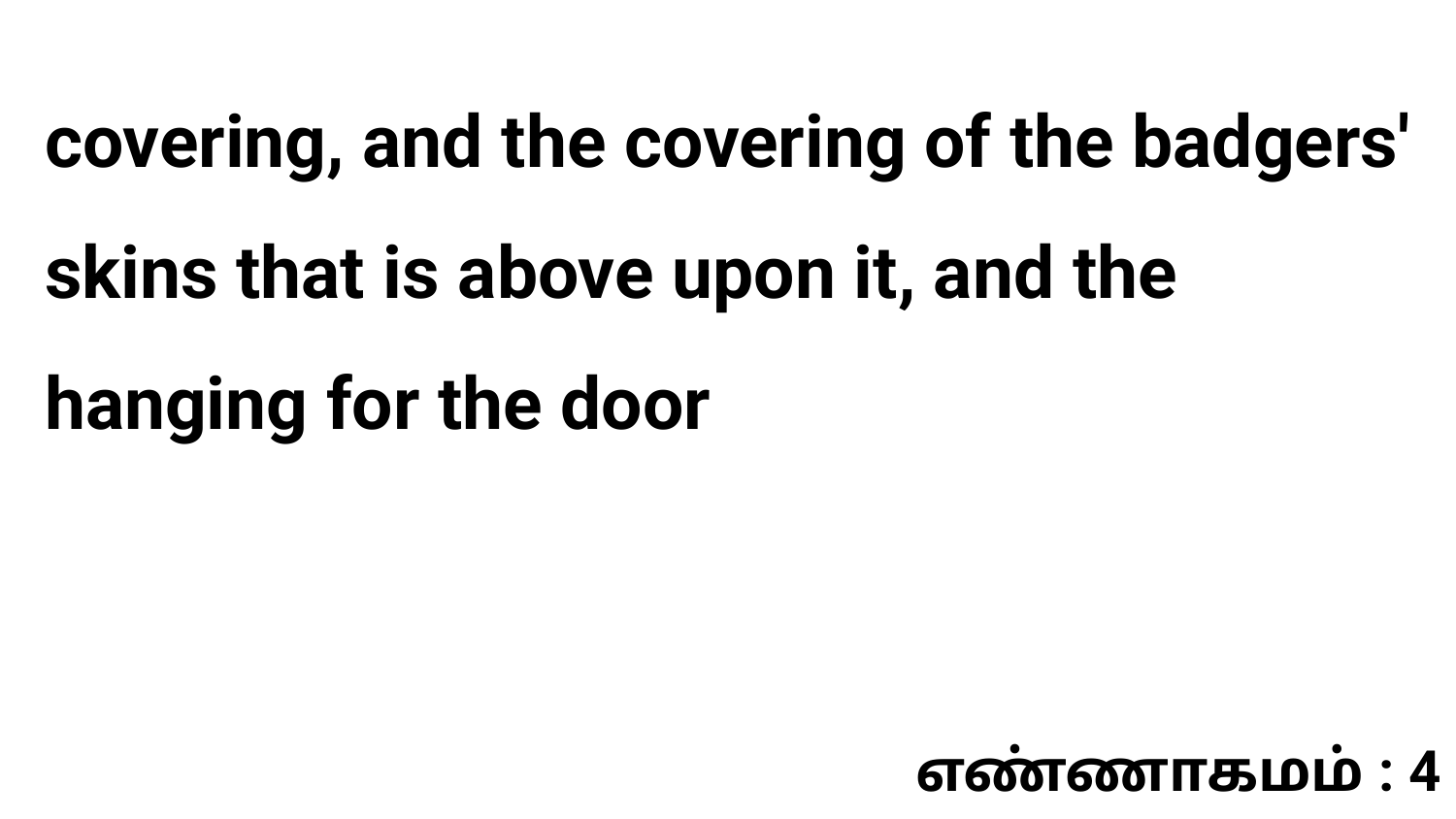

covering, and the covering of the badgers' skins that is above upon it, and the hanging for the door
எண்ணாகமம் : 4